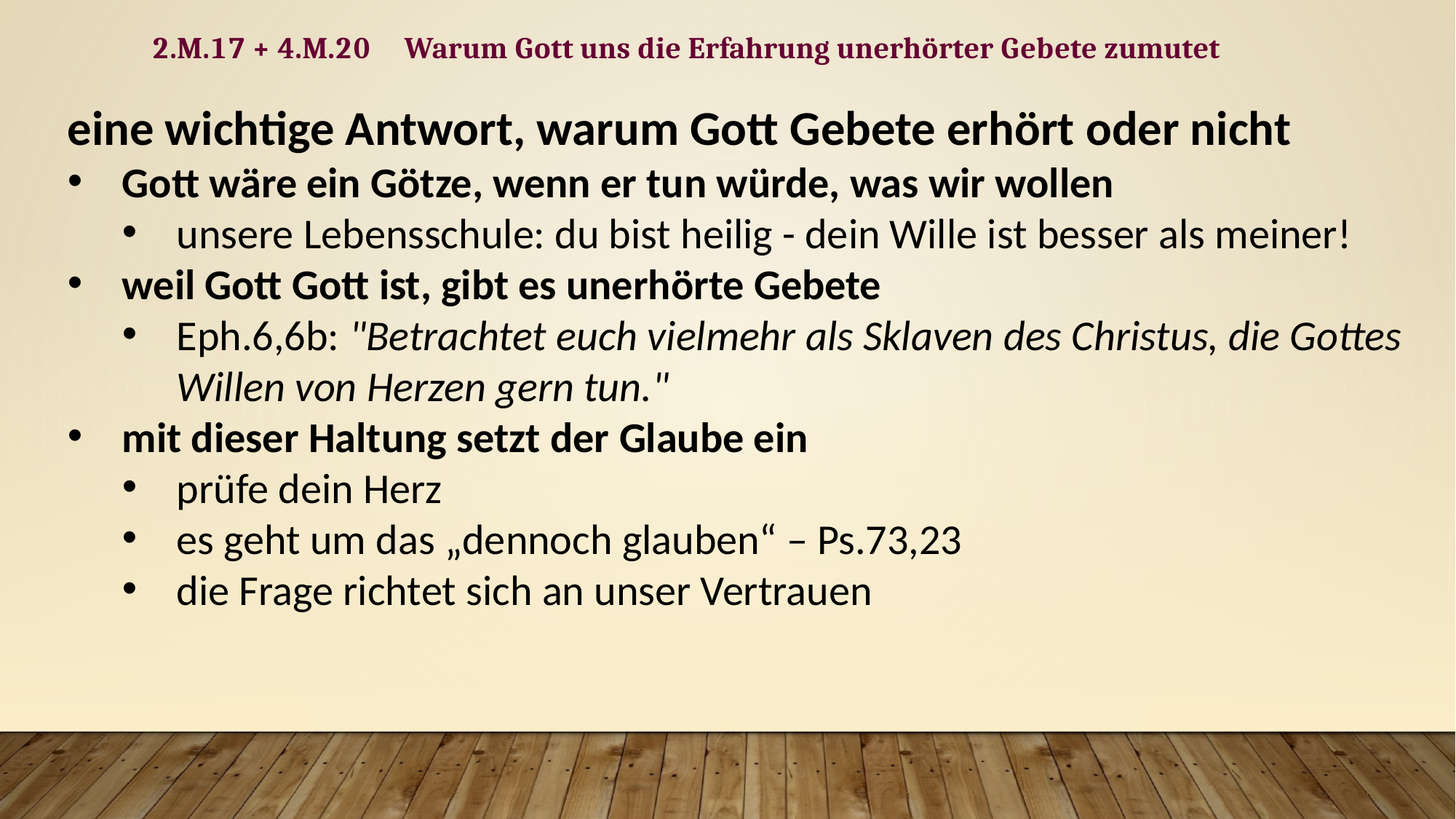

2.M.17 + 4.M.20     Warum Gott uns die Erfahrung unerhörter Gebete zumutet
eine wichtige Antwort, warum Gott Gebete erhört oder nicht
Gott wäre ein Götze, wenn er tun würde, was wir wollen
unsere Lebensschule: du bist heilig - dein Wille ist besser als meiner!
weil Gott Gott ist, gibt es unerhörte Gebete
Eph.6,6b: "Betrachtet euch vielmehr als Sklaven des Christus, die Gottes Willen von Herzen gern tun."
mit dieser Haltung setzt der Glaube ein
prüfe dein Herz
es geht um das „dennoch glauben“ – Ps.73,23
die Frage richtet sich an unser Vertrauen